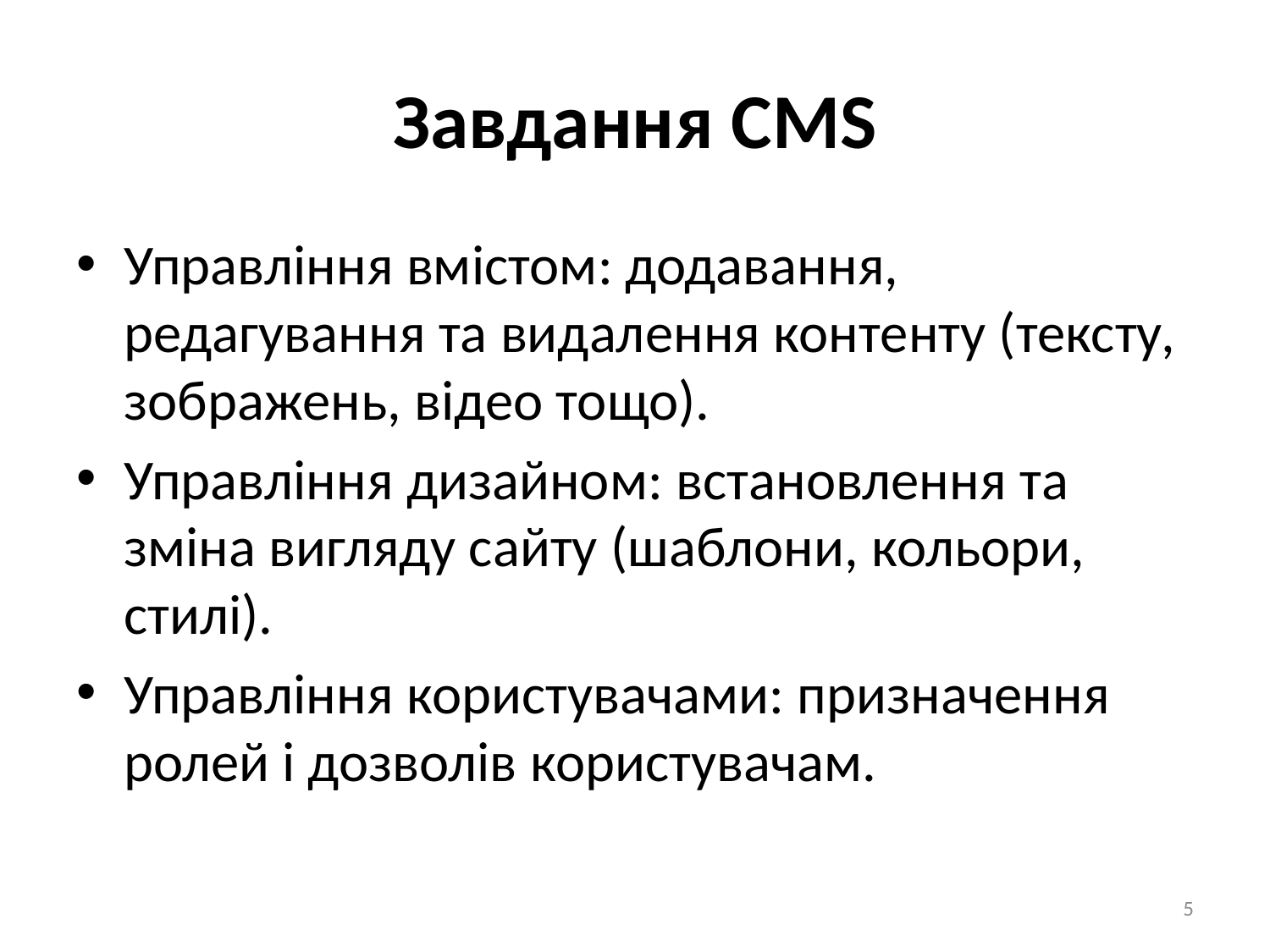

# Завдання CMS
Управління вмістом: додавання, редагування та видалення контенту (тексту, зображень, відео тощо).
Управління дизайном: встановлення та зміна вигляду сайту (шаблони, кольори, стилі).
Управління користувачами: призначення ролей і дозволів користувачам.

5